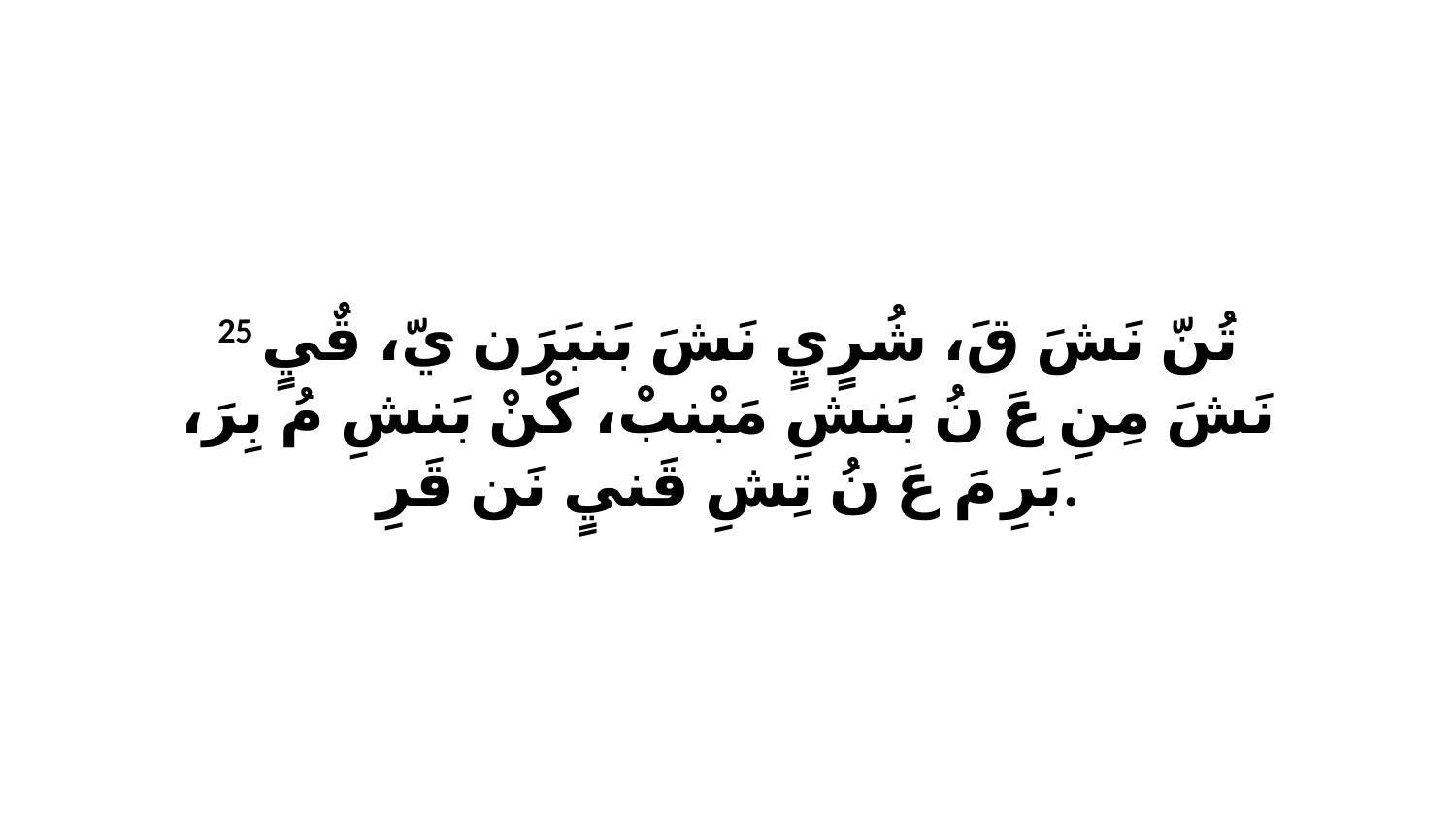

25 تُنّ نَشَ قَ، شُرٍيٍ نَشَ بَنبَرَن يّ، قٌيٍ نَشَ مِنِ عَ نُ بَنشِ مَبْنبْ، كْنْ بَنشِ مُ بِرَ، بَرِ مَ عَ نُ تِشِ قَنيٍ نَن قَرِ.